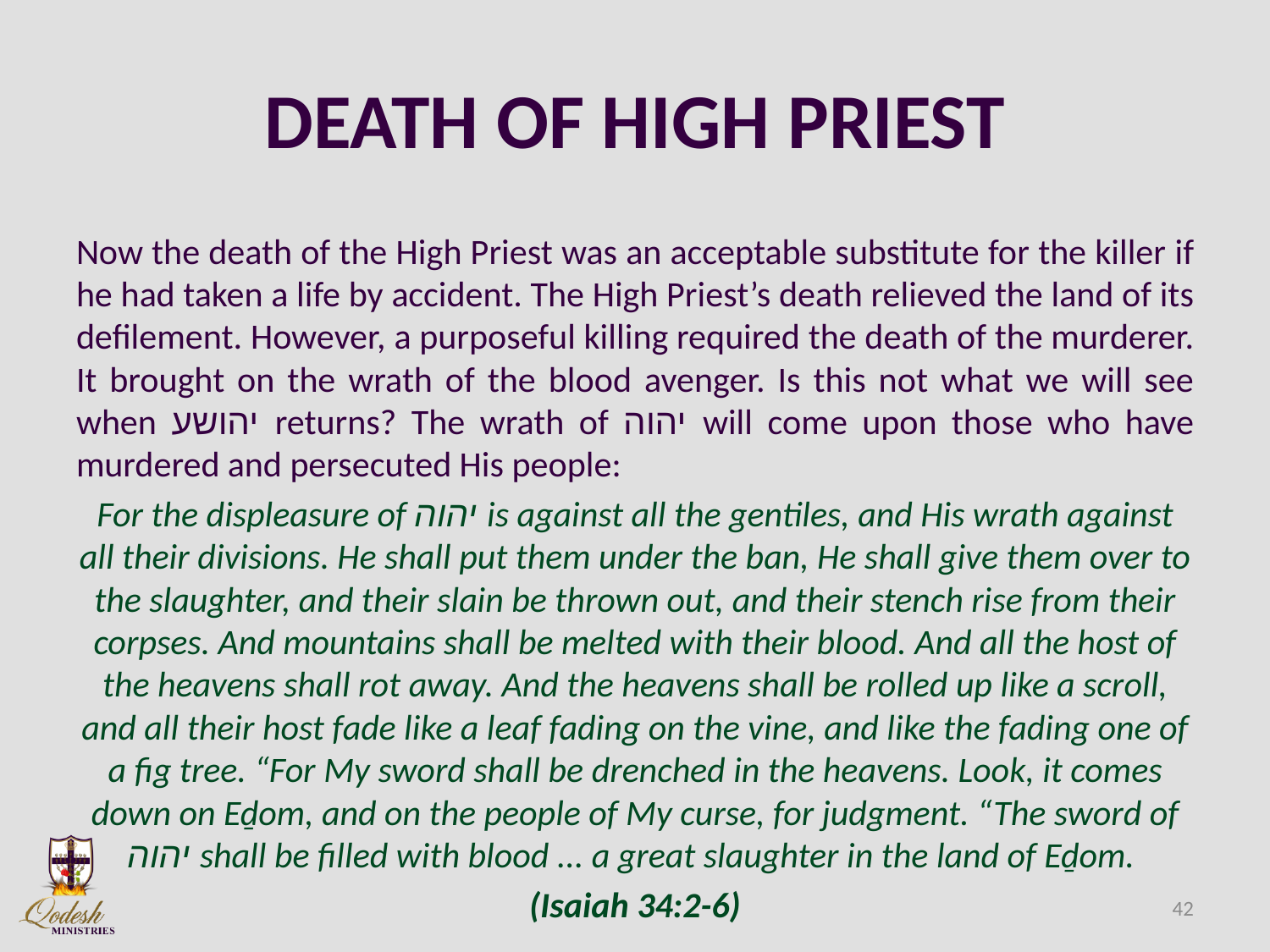

# DEATH OF HIGH PRIEST
Now the death of the High Priest was an acceptable substitute for the killer if he had taken a life by accident. The High Priest’s death relieved the land of its defilement. However, a purposeful killing required the death of the murderer. It brought on the wrath of the blood avenger. Is this not what we will see when יהושע returns? The wrath of יהוה will come upon those who have murdered and persecuted His people:
For the displeasure of יהוה is against all the gentiles, and His wrath against all their divisions. He shall put them under the ban, He shall give them over to the slaughter, and their slain be thrown out, and their stench rise from their corpses. And mountains shall be melted with their blood. And all the host of the heavens shall rot away. And the heavens shall be rolled up like a scroll, and all their host fade like a leaf fading on the vine, and like the fading one of a fig tree. “For My sword shall be drenched in the heavens. Look, it comes down on Eḏom, and on the people of My curse, for judgment. “The sword of יהוה shall be filled with blood ... a great slaughter in the land of Eḏom.
(Isaiah 34:2-6)

42